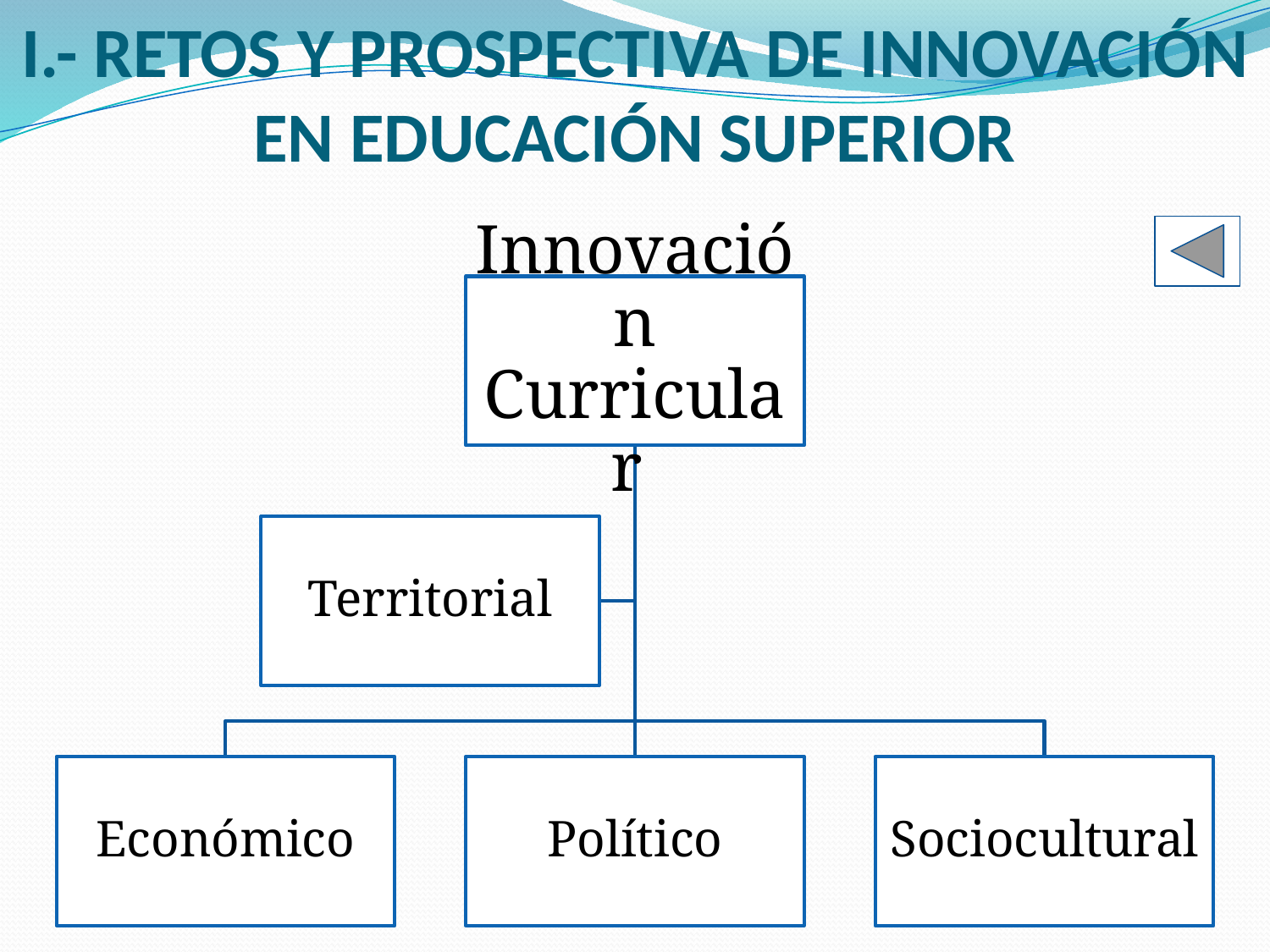

# I.- RETOS Y PROSPECTIVA DE INNOVACIÓN EN EDUCACIÓN SUPERIOR

Innovación Curricular
Económico
Político
Sociocultural
Territorial